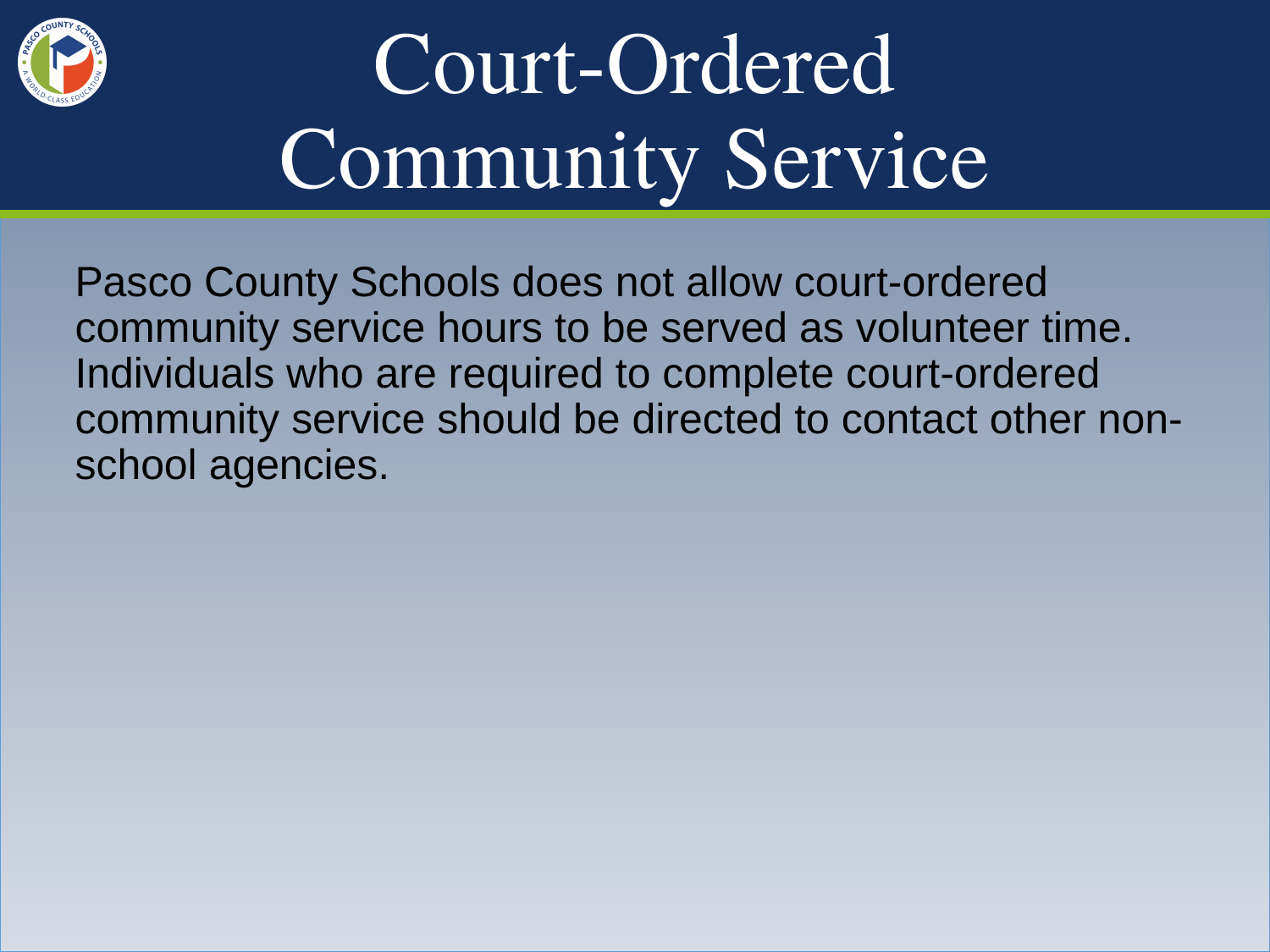

# Court-Ordered Community Service
Pasco County Schools does not allow court-ordered community service hours to be served as volunteer time. Individuals who are required to complete court-ordered community service should be directed to contact other non-school agencies.